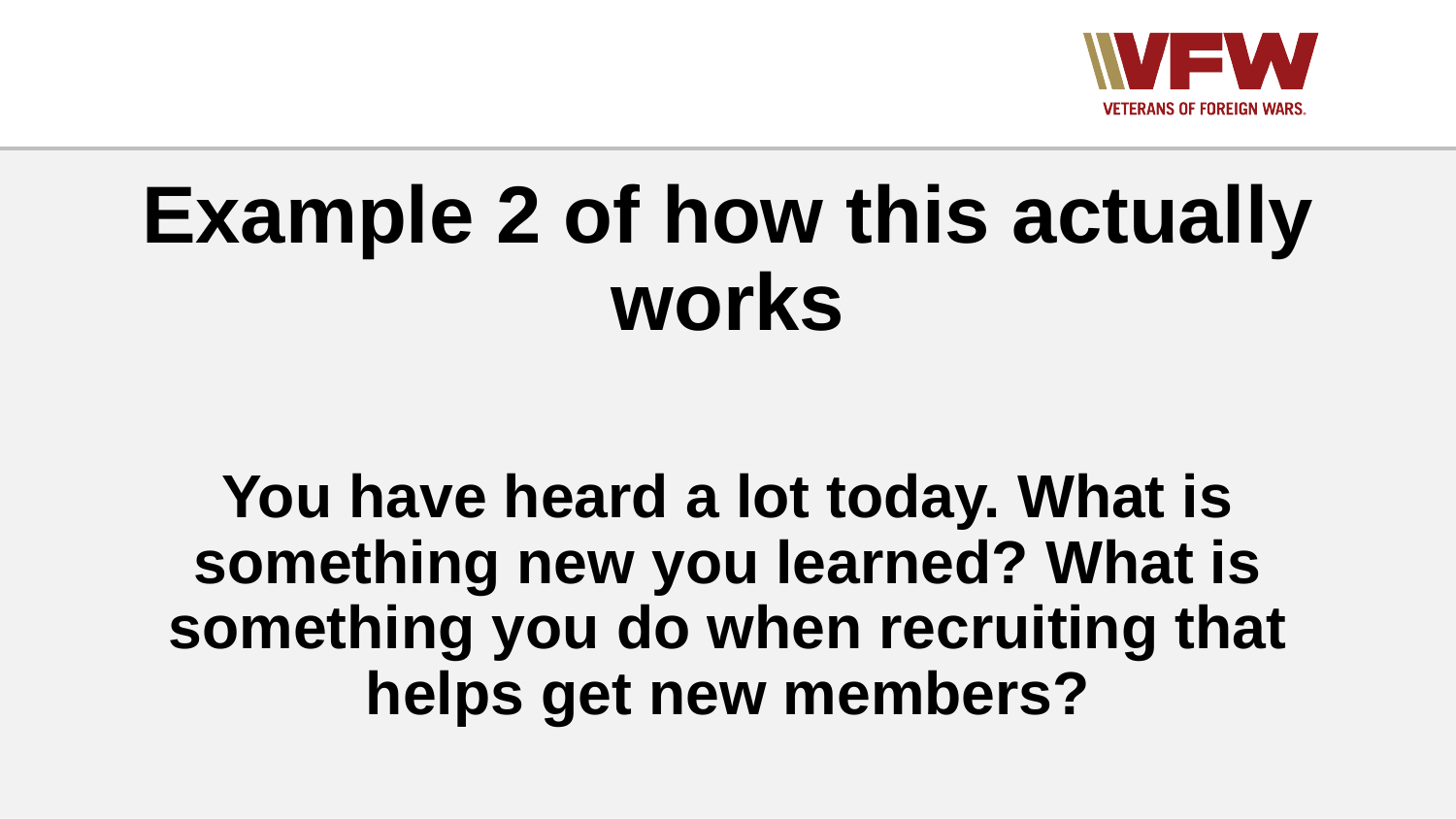

#
Example 2 of how this actually works

You have heard a lot today. What is something new you learned? What is something you do when recruiting that helps get new members?